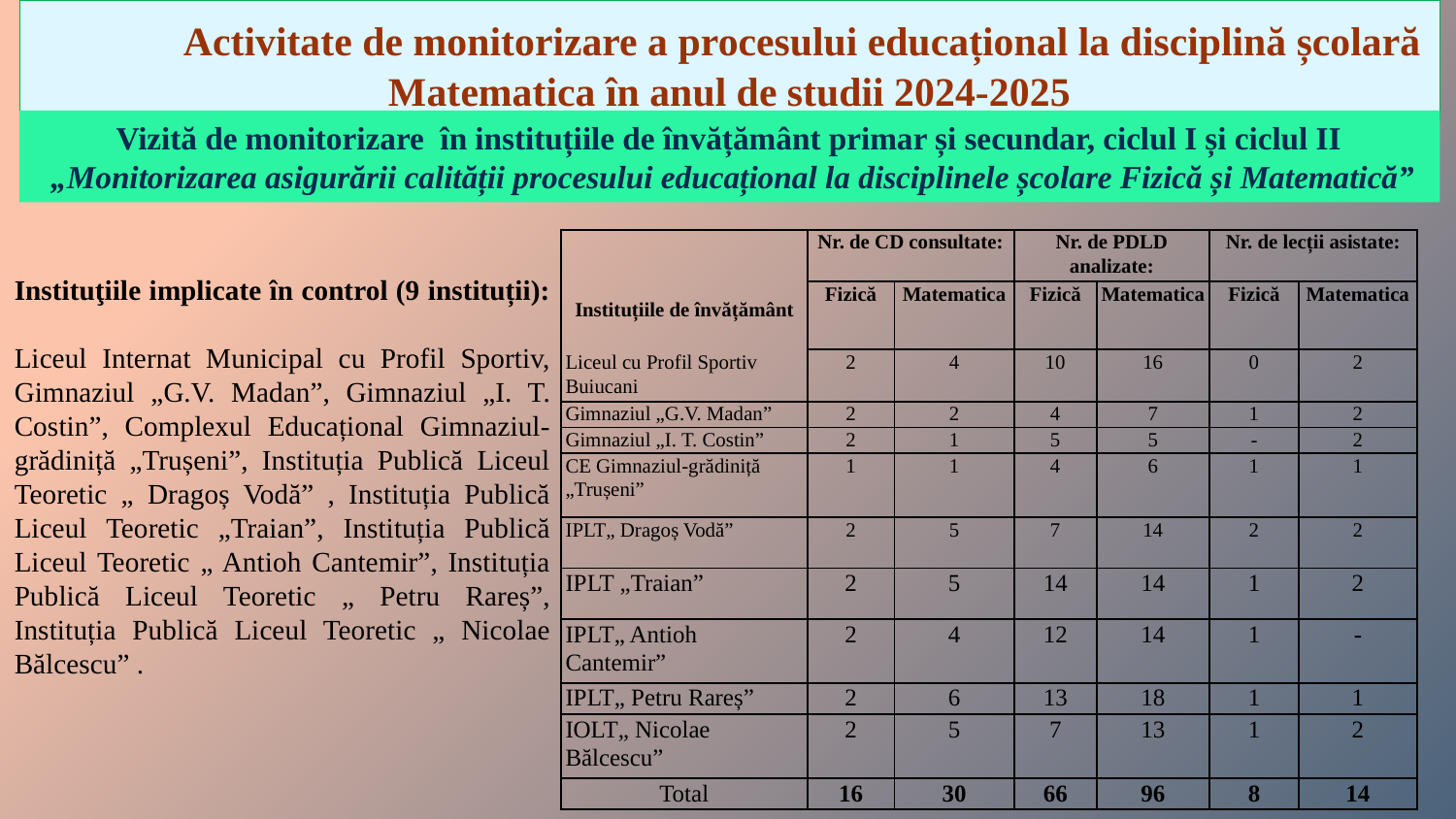

Activitate de monitorizare a procesului educațional la disciplină școlară Matematica în anul de studii 2024-2025
Vizită de monitorizare  în instituțiile de învățământ primar și secundar, ciclul I și ciclul II
 „Monitorizarea asigurării calității procesului educațional la disciplinele școlare Fizică și Matematică”
| Instituțiile de învățământ | Nr. de CD consultate: |  | Nr. de PDLD analizate: |  | Nr. de lecții asistate: |  |
| --- | --- | --- | --- | --- | --- | --- |
|  | Fizică | Matematica | Fizică | Matematica | Fizică | Matematica |
| Liceul cu Profil Sportiv Buiucani | 2 | 4 | 10 | 16 | 0 | 2 |
| Gimnaziul „G.V. Madan” | 2 | 2 | 4 | 7 | 1 | 2 |
| Gimnaziul „I. T. Costin” | 2 | 1 | 5 | 5 | - | 2 |
| CE Gimnaziul-grădiniță „Trușeni” | 1 | 1 | 4 | 6 | 1 | 1 |
| IPLT„ Dragoș Vodă” | 2 | 5 | 7 | 14 | 2 | 2 |
| IPLT „Traian” | 2 | 5 | 14 | 14 | 1 | 2 |
| IPLT„ Antioh Cantemir” | 2 | 4 | 12 | 14 | 1 | - |
| IPLT„ Petru Rareș” | 2 | 6 | 13 | 18 | 1 | 1 |
| IOLT„ Nicolae Bălcescu” | 2 | 5 | 7 | 13 | 1 | 2 |
| Total | 16 | 30 | 66 | 96 | 8 | 14 |
Instituţiile implicate în control (9 instituții):
Liceul Internat Municipal cu Profil Sportiv, Gimnaziul „G.V. Madan”, Gimnaziul „I. T. Costin”, Complexul Educațional Gimnaziul-grădiniță „Trușeni”, Instituția Publică Liceul Teoretic „ Dragoș Vodă” , Instituția Publică Liceul Teoretic „Traian”, Instituția Publică Liceul Teoretic „ Antioh Cantemir”, Instituția Publică Liceul Teoretic „ Petru Rareș”, Instituția Publică Liceul Teoretic „ Nicolae Bălcescu” .